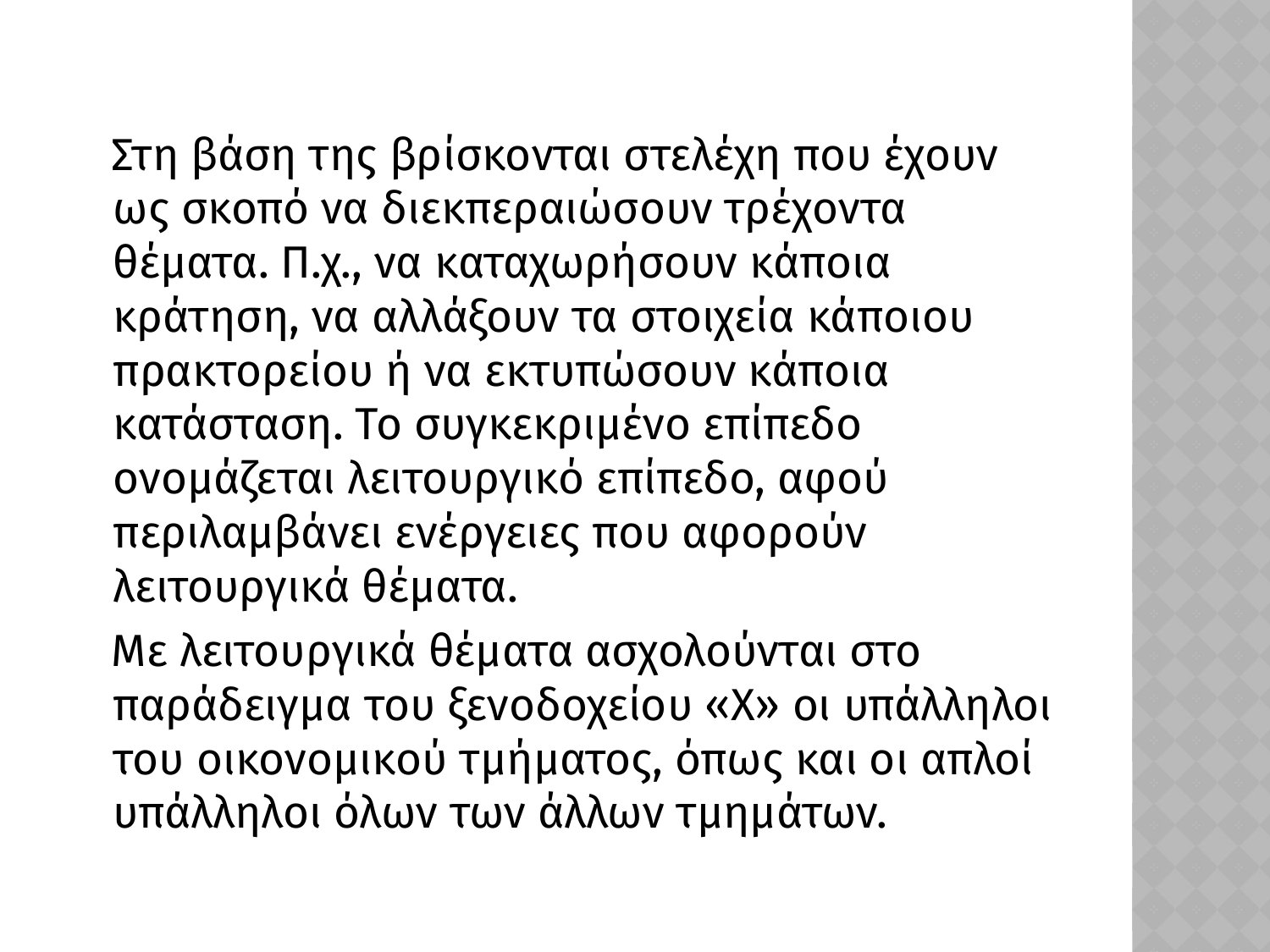

#
   Στη βάση της βρίσκονται στελέχη που έχουν ως σκοπό να διεκπεραιώσουν τρέχοντα θέματα. Π.χ., να καταχωρήσουν κάποια κράτηση, να αλλάξουν τα στοιχεία κάποιου πρακτορείου ή να εκτυπώσουν κάποια κατάσταση. Το συγκεκριμένο επίπεδο ονομάζεται λειτουργικό επίπεδο, αφού περιλαμβάνει ενέργειες που αφορούν λειτουργικά θέματα.
   Με λειτουργικά θέματα ασχολούνται στο παράδειγμα του ξενοδοχείου «X» οι υπάλληλοι του οικονομικού τμήματος, όπως και οι απλοί υπάλληλοι όλων των άλλων τμημάτων.